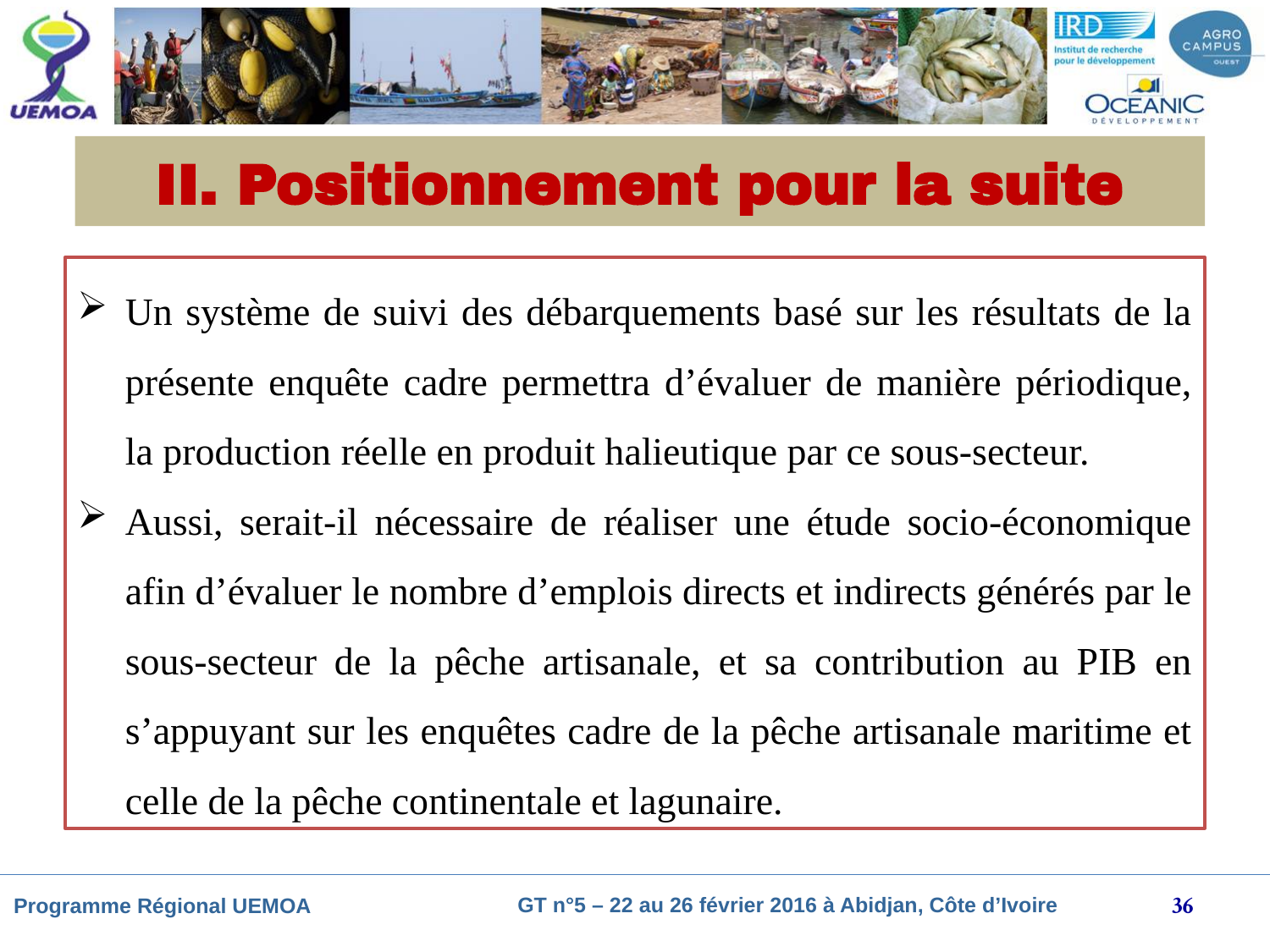

# II. Positionnement pour la suite
Un système de suivi des débarquements basé sur les résultats de la présente enquête cadre permettra d’évaluer de manière périodique, la production réelle en produit halieutique par ce sous-secteur.
Aussi, serait-il nécessaire de réaliser une étude socio-économique afin d’évaluer le nombre d’emplois directs et indirects générés par le sous-secteur de la pêche artisanale, et sa contribution au PIB en s’appuyant sur les enquêtes cadre de la pêche artisanale maritime et celle de la pêche continentale et lagunaire.
36
GT n°5 – 22 au 26 février 2016 à Abidjan, Côte d’Ivoire
Programme Régional UEMOA